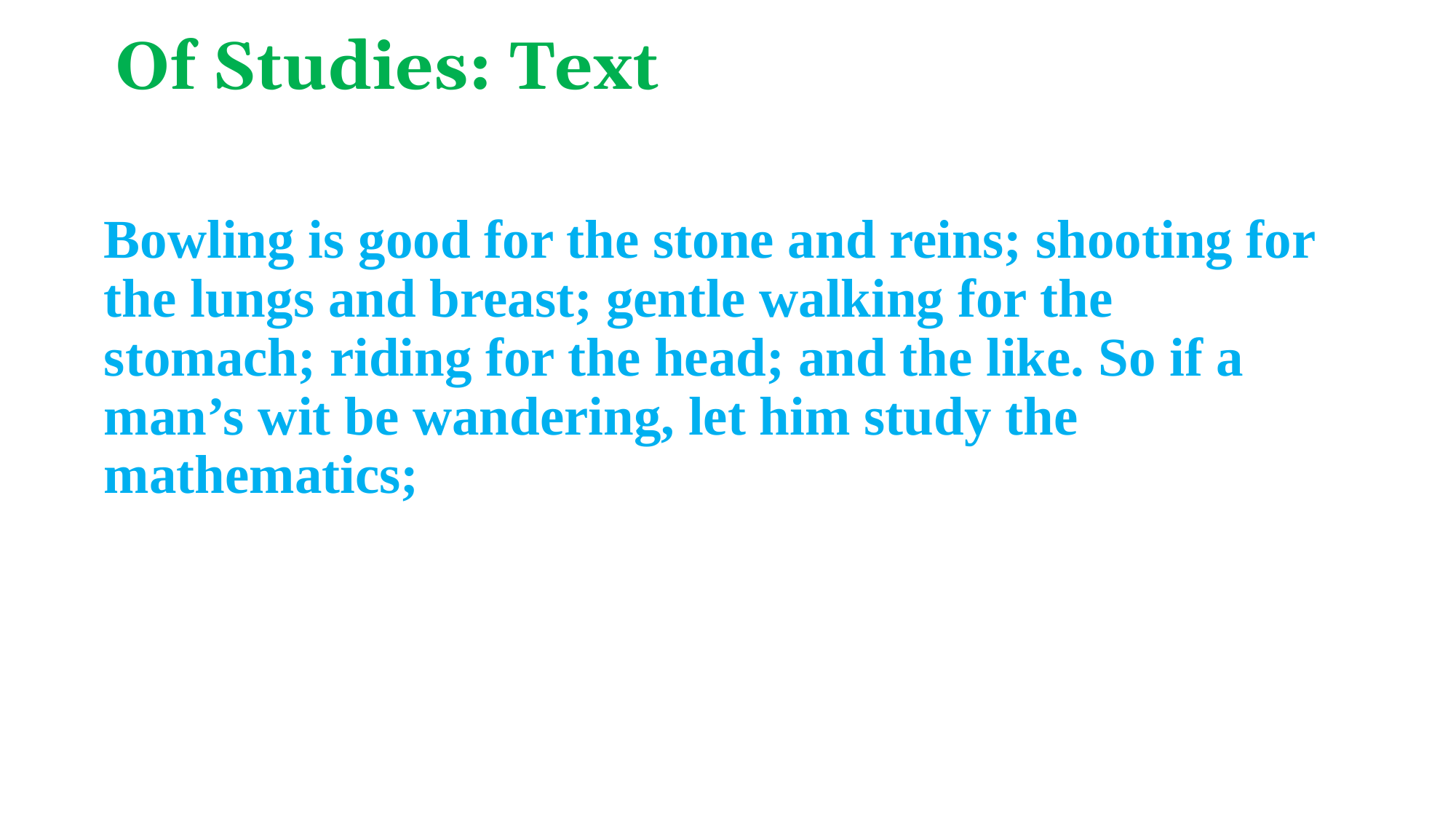

# Of Studies: Text
Bowling is good for the stone and reins; shooting for the lungs and breast; gentle walking for the stomach; riding for the head; and the like. So if a man’s wit be wandering, let him study the mathematics;